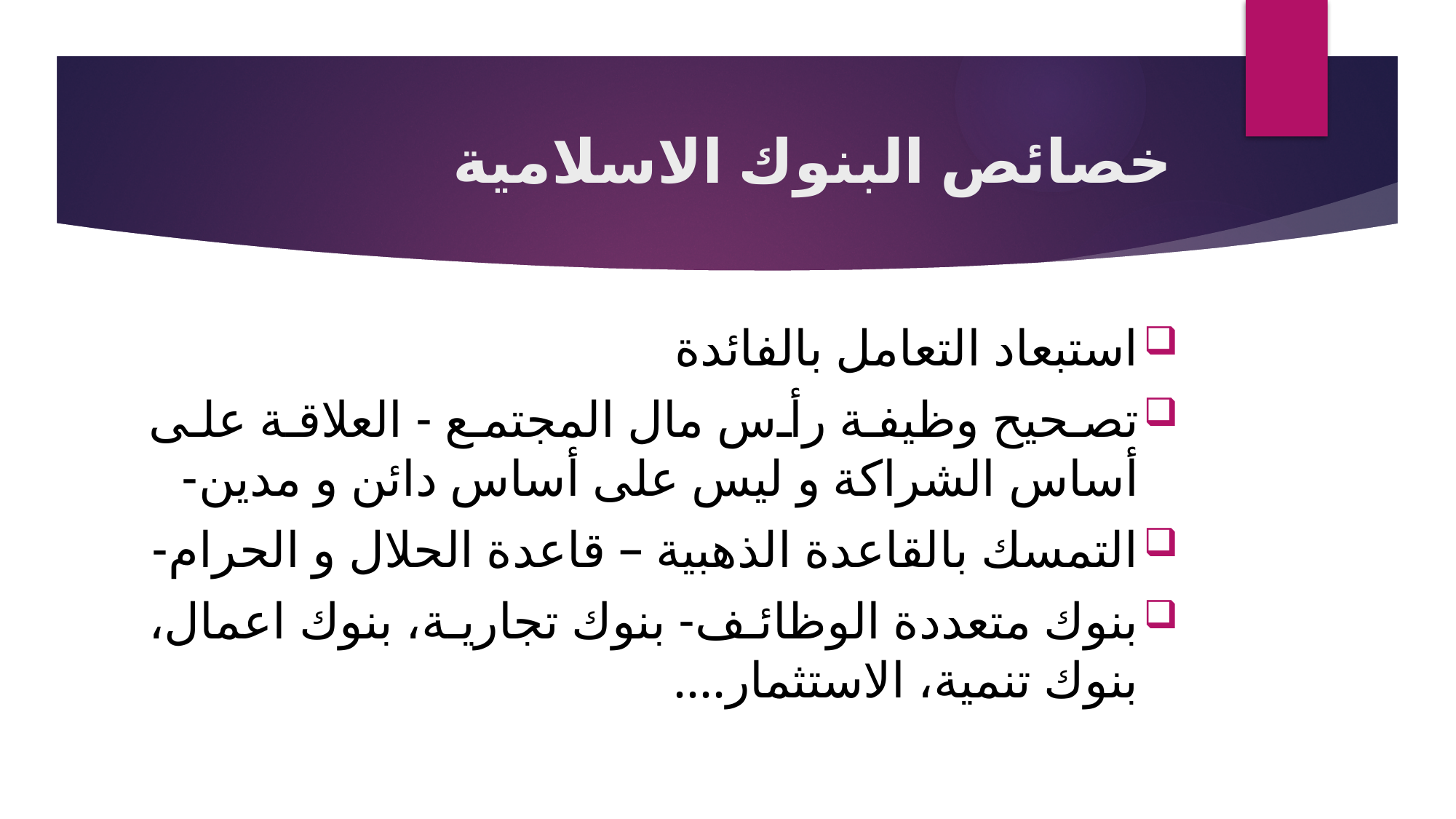

# خصائص البنوك الاسلامية
استبعاد التعامل بالفائدة
تصحيح وظيفة رأس مال المجتمع - العلاقة على أساس الشراكة و ليس على أساس دائن و مدين-
التمسك بالقاعدة الذهبية – قاعدة الحلال و الحرام-
بنوك متعددة الوظائف- بنوك تجارية، بنوك اعمال، بنوك تنمية، الاستثمار....